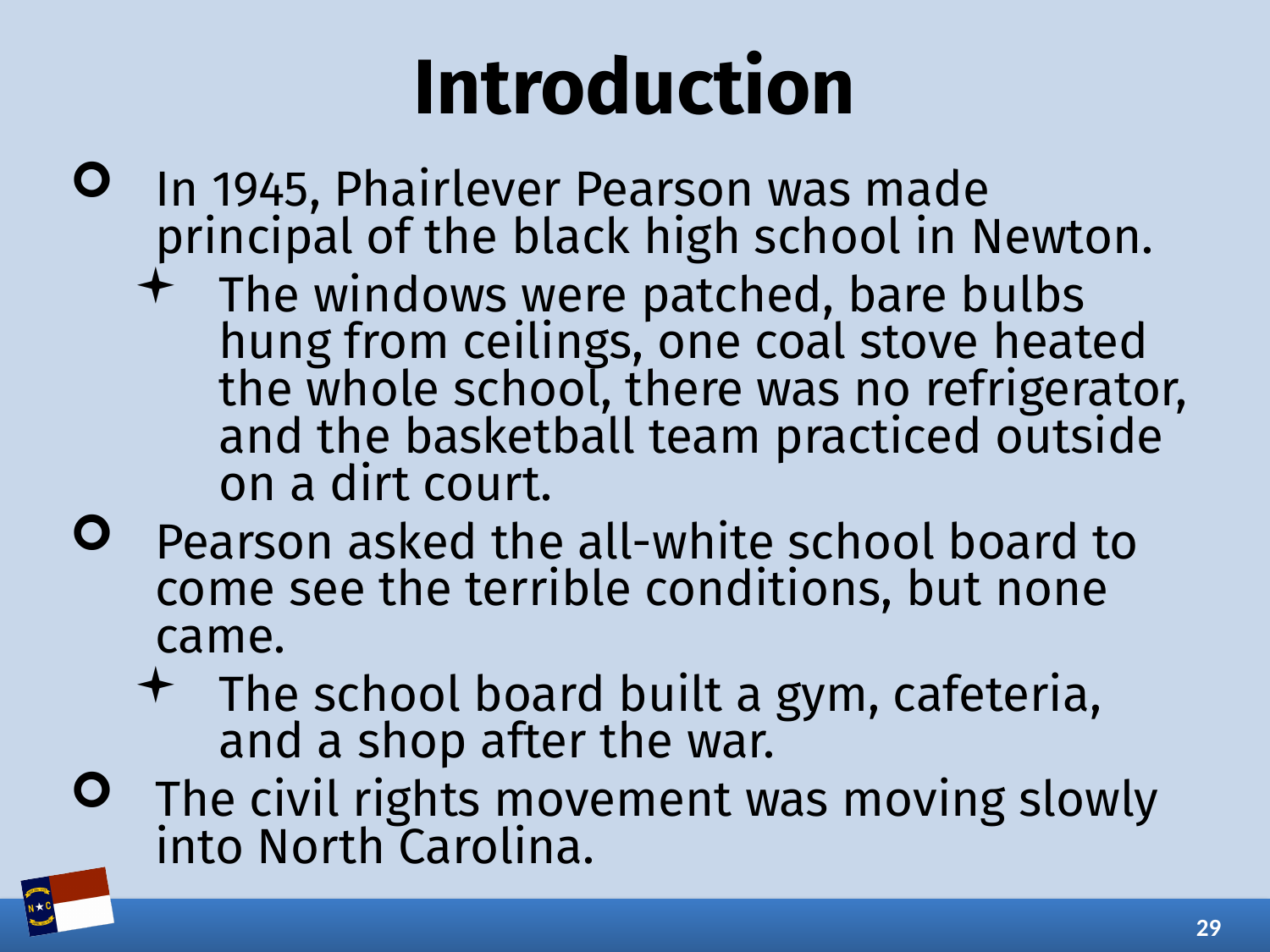

# Introduction
In 1945, Phairlever Pearson was made principal of the black high school in Newton.
The windows were patched, bare bulbs hung from ceilings, one coal stove heated the whole school, there was no refrigerator, and the basketball team practiced outside on a dirt court.
Pearson asked the all-white school board to come see the terrible conditions, but none came.
The school board built a gym, cafeteria, and a shop after the war.
The civil rights movement was moving slowly into North Carolina.
29